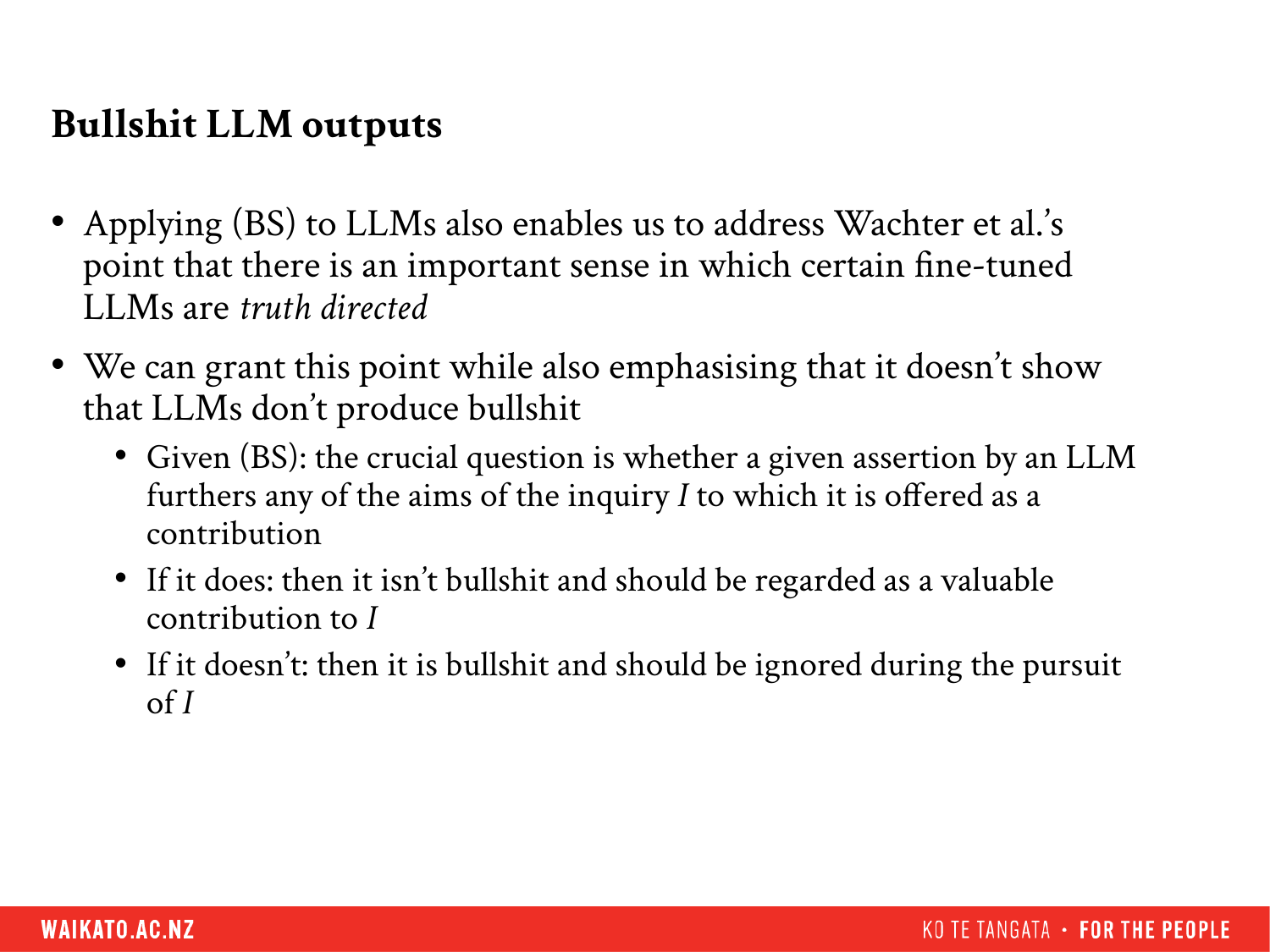

# Bullshit LLM outputs
Applying (BS) to LLMs also enables us to address Wachter et al.’s point that there is an important sense in which certain fine-tuned LLMs are truth directed
We can grant this point while also emphasising that it doesn’t show that LLMs don’t produce bullshit
Given (BS): the crucial question is whether a given assertion by an LLM furthers any of the aims of the inquiry I to which it is offered as a contribution
If it does: then it isn’t bullshit and should be regarded as a valuable contribution to I
If it doesn’t: then it is bullshit and should be ignored during the pursuit of I